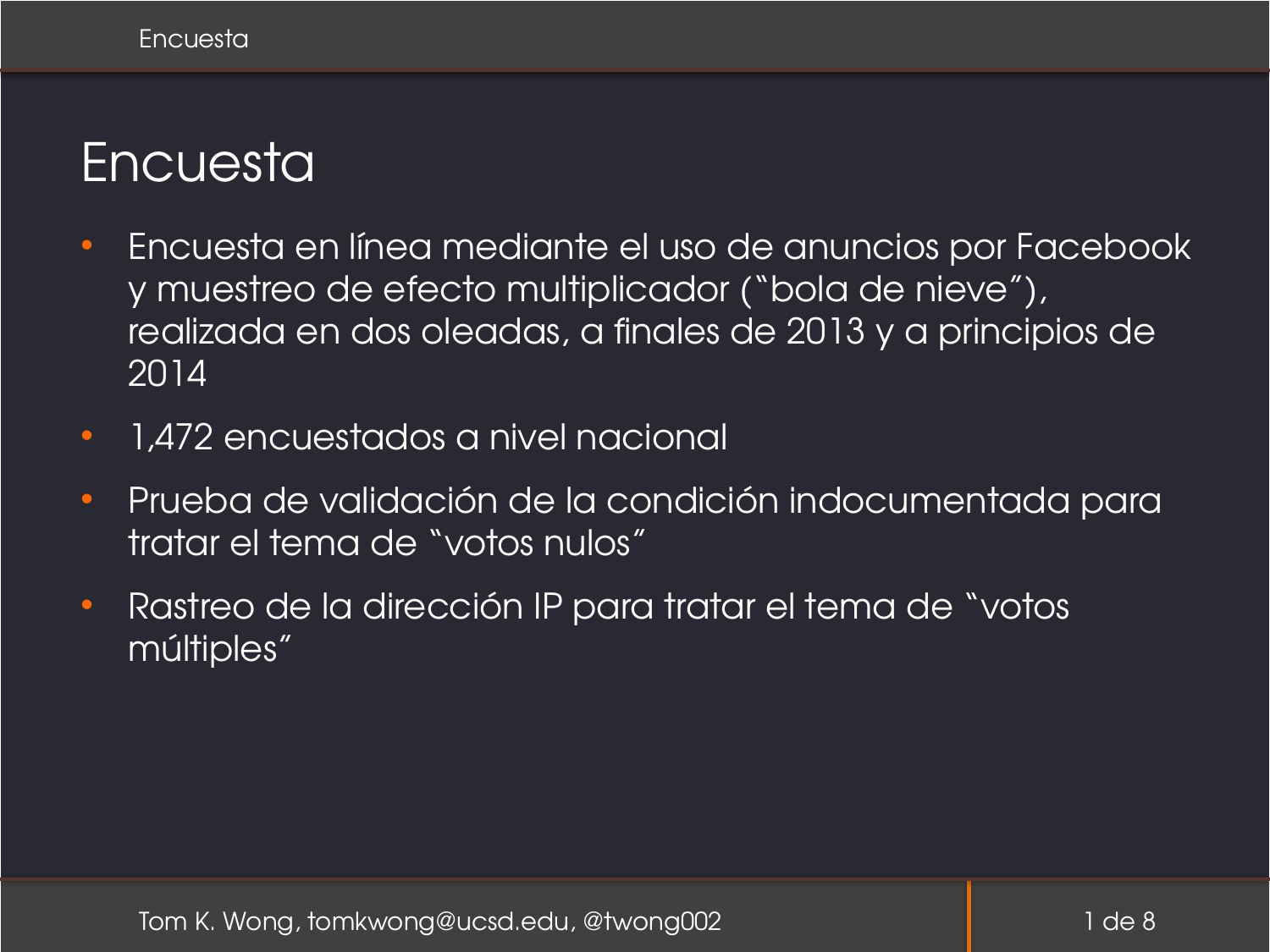

Encuesta

	Tom K. Wong, tomkwong@ucsd.edu, @twong002
Encuesta

Encuesta en línea mediante el uso de anuncios por Facebook y muestreo de efecto multiplicador (“bola de nieve”), realizada en dos oleadas, a finales de 2013 y a principios de 2014

1,472 encuestados a nivel nacional

Prueba de validación de la condición indocumentada para tratar el tema de “votos nulos”

Rastreo de la dirección IP para tratar el tema de “votos múltiples”

1 de 8